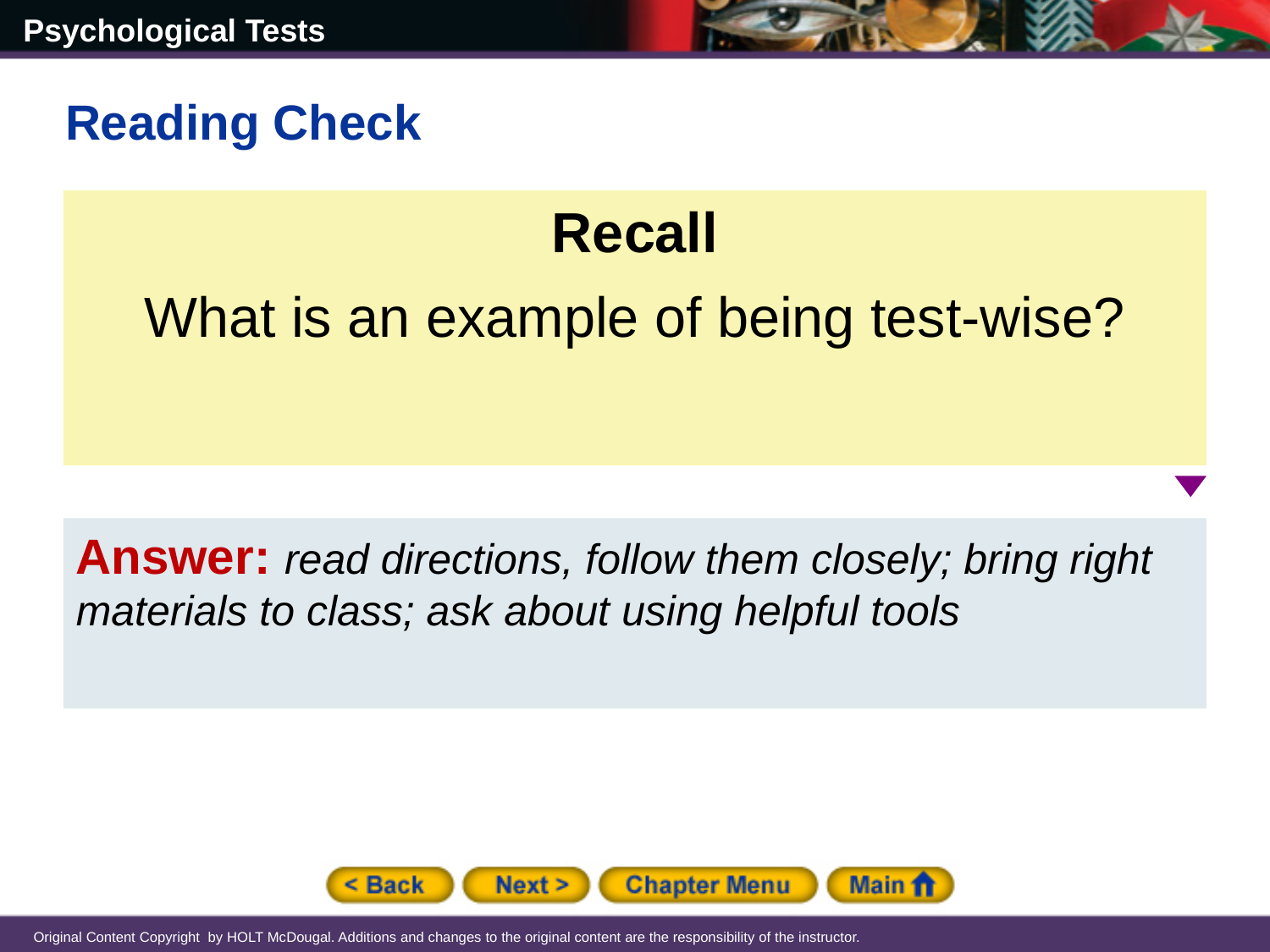

Reading Check
Recall
What is an example of being test-wise?

Answer: read directions, follow them closely; bring right materials to class; ask about using helpful tools